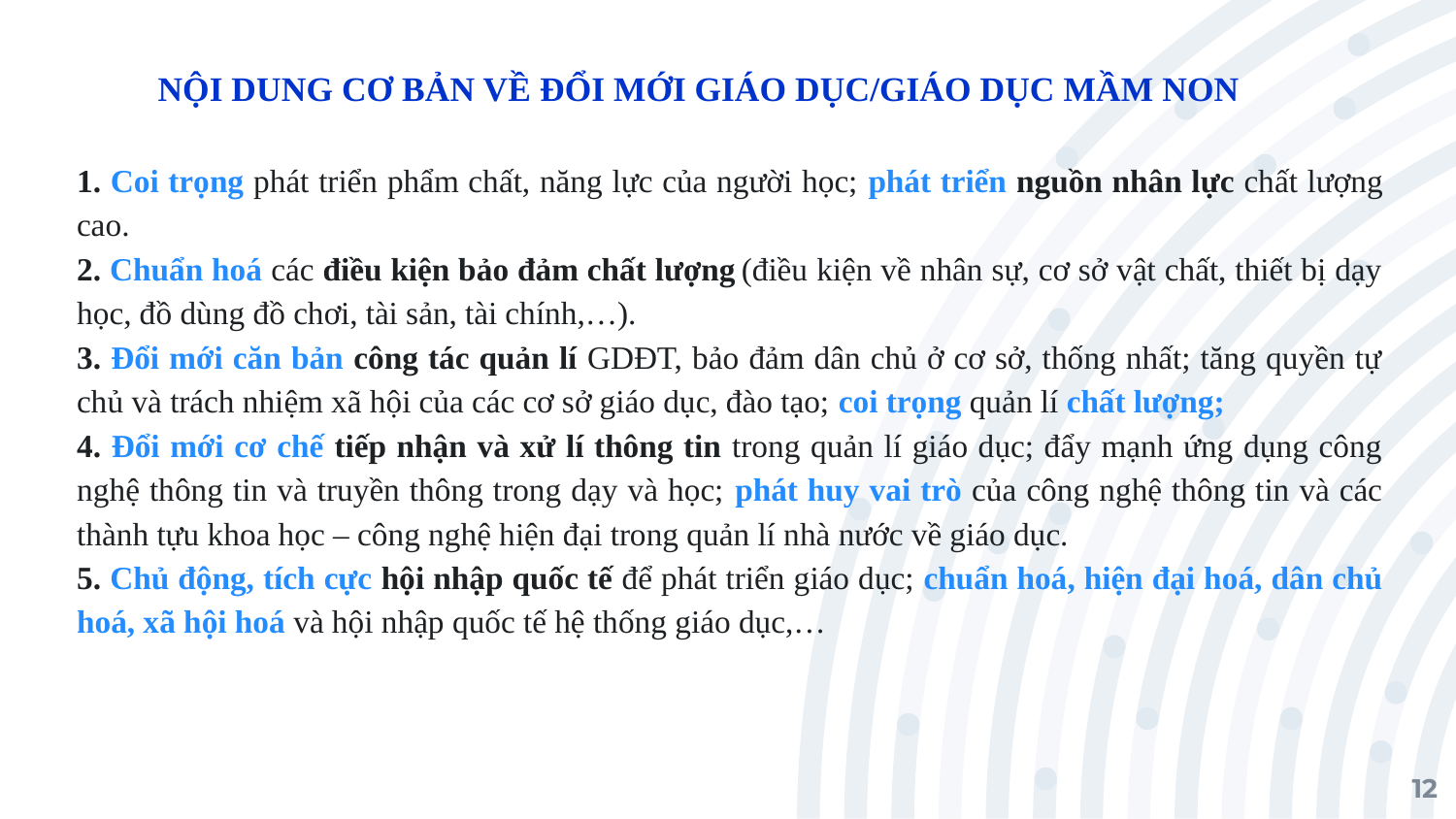

# NỘI DUNG CƠ BẢN VỀ ĐỔI MỚI GIÁO DỤC/GIÁO DỤC MẦM NON
1. Coi trọng phát triển phẩm chất, năng lực của người học; phát triển nguồn nhân lực chất lượng cao.
2. Chuẩn hoá các điều kiện bảo đảm chất lượng (điều kiện về nhân sự, cơ sở vật chất, thiết bị dạy học, đồ dùng đồ chơi, tài sản, tài chính,…).
3. Đổi mới căn bản công tác quản lí GDĐT, bảo đảm dân chủ ở cơ sở, thống nhất; tăng quyền tự chủ và trách nhiệm xã hội của các cơ sở giáo dục, đào tạo; coi trọng quản lí chất lượng;
4. Đổi mới cơ chế tiếp nhận và xử lí thông tin trong quản lí giáo dục; đẩy mạnh ứng dụng công nghệ thông tin và truyền thông trong dạy và học; phát huy vai trò của công nghệ thông tin và các thành tựu khoa học – công nghệ hiện đại trong quản lí nhà nước về giáo dục.
5. Chủ động, tích cực hội nhập quốc tế để phát triển giáo dục; chuẩn hoá, hiện đại hoá, dân chủ hoá, xã hội hoá và hội nhập quốc tế hệ thống giáo dục,…

12